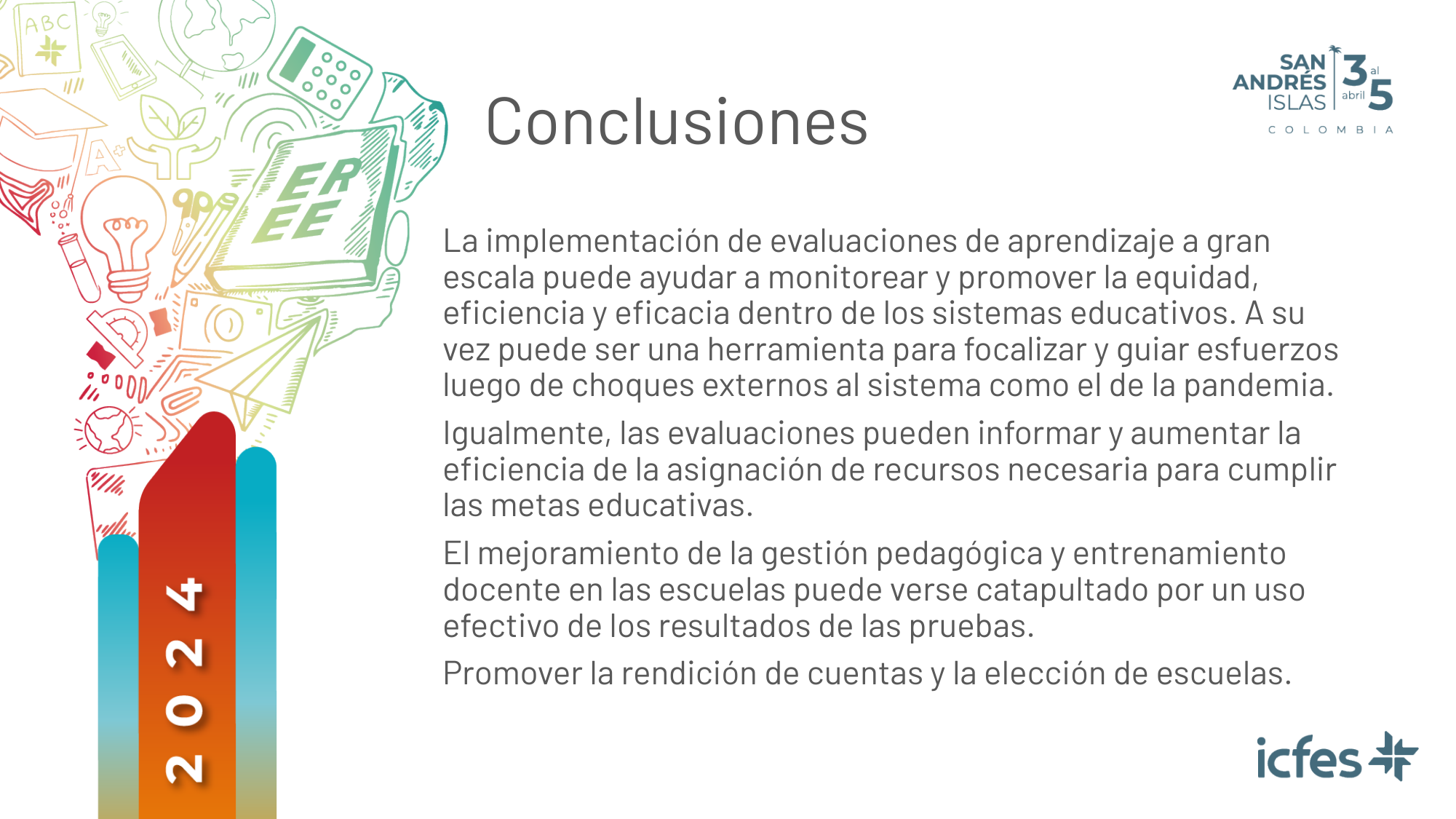

# Conclusiones
La implementación de evaluaciones de aprendizaje a gran escala puede ayudar a monitorear y promover la equidad, eficiencia y eficacia dentro de los sistemas educativos. A su vez puede ser una herramienta para focalizar y guiar esfuerzos luego de choques externos al sistema como el de la pandemia.
Igualmente, las evaluaciones pueden informar y aumentar la eficiencia de la asignación de recursos necesaria para cumplir las metas educativas.
El mejoramiento de la gestión pedagógica y entrenamiento docente en las escuelas puede verse catapultado por un uso efectivo de los resultados de las pruebas.
Promover la rendición de cuentas y la elección de escuelas.